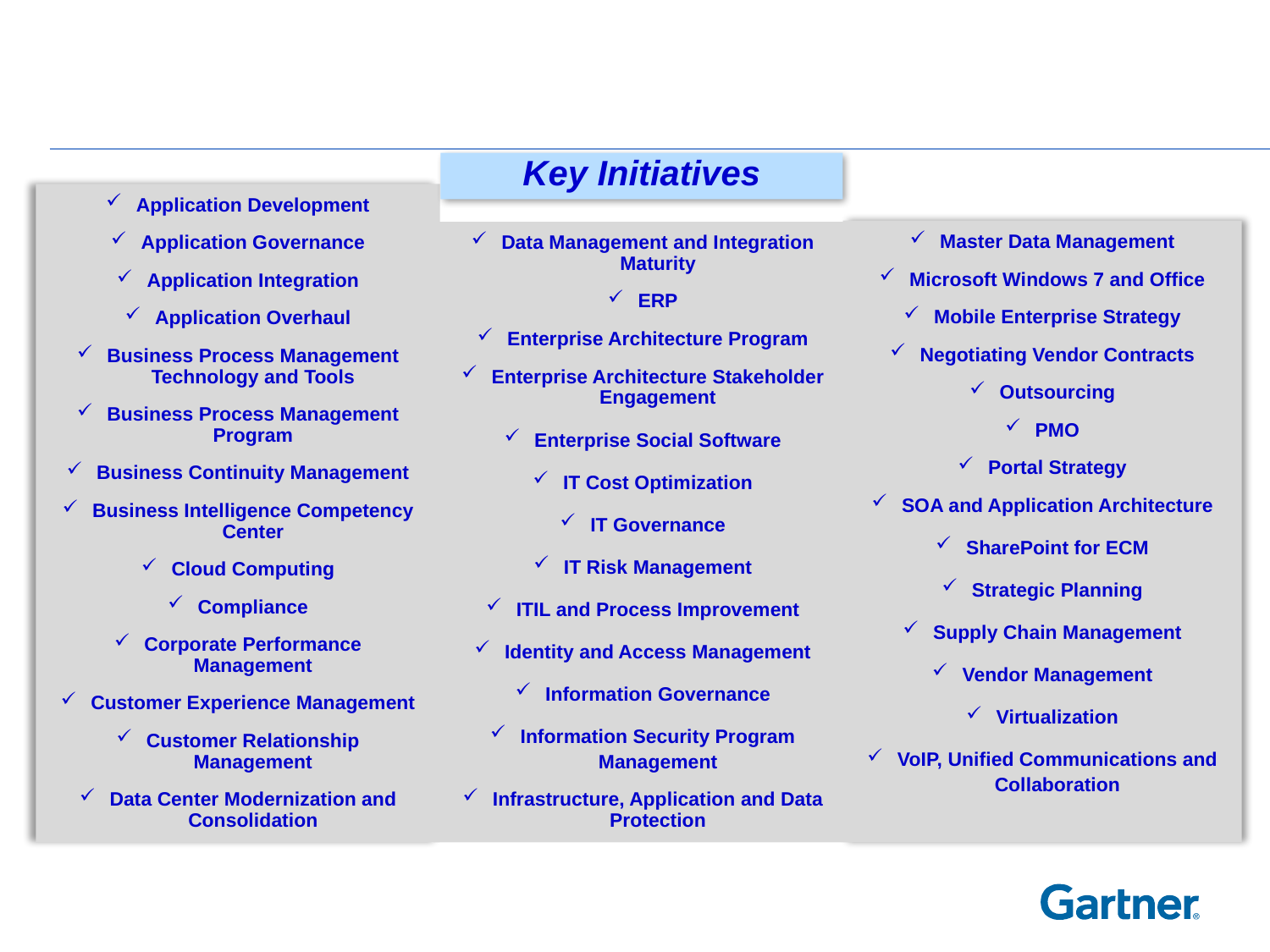

Organized around 41 Key Initiatives, 10 Vertical Industries and 6 High-Tech Markets
Key Initiatives
Master Data Management
Microsoft Windows 7 and Office
Mobile Enterprise Strategy
Negotiating Vendor Contracts
Outsourcing
PMO
Portal Strategy
SOA and Application Architecture
SharePoint for ECM
Strategic Planning
Supply Chain Management
Vendor Management
Virtualization
VoIP, Unified Communications and Collaboration

Application Development
Application Governance
Application Integration
Application Overhaul
Business Process Management Technology and Tools
Business Process Management Program
Business Continuity Management
Business Intelligence Competency Center
Cloud Computing
Compliance
Corporate Performance Management
Customer Experience Management
Customer Relationship Management
Data Center Modernization and Consolidation
Data Management and Integration Maturity
ERP
Enterprise Architecture Program
Enterprise Architecture Stakeholder Engagement
Enterprise Social Software
IT Cost Optimization
IT Governance
IT Risk Management
ITIL and Process Improvement
Identity and Access Management
Information Governance
Information Security Program Management
Infrastructure, Application and Data Protection